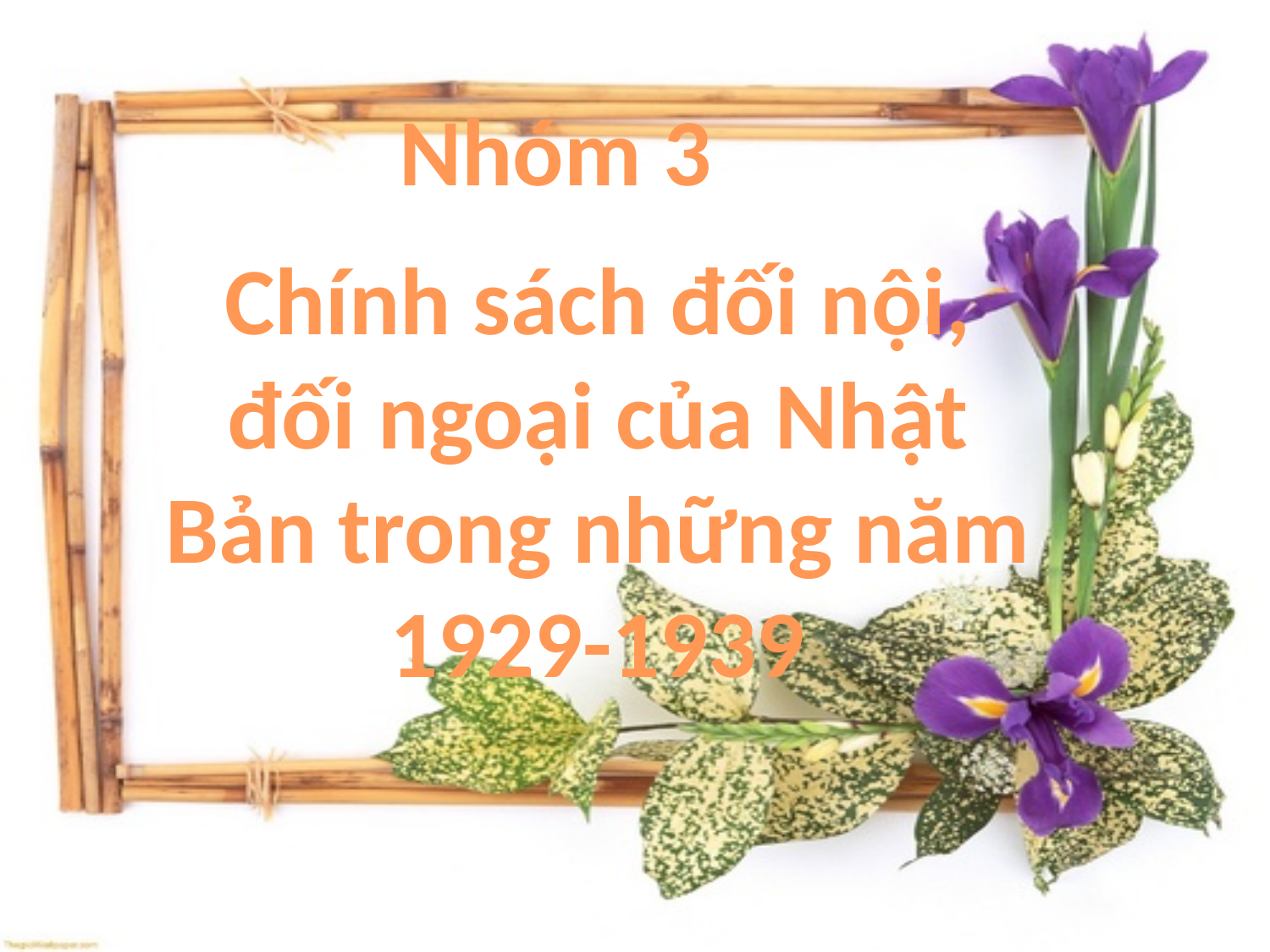

Nhóm 3
Chính sách đối nội, đối ngoại của Nhật Bản trong những năm 1929-1939